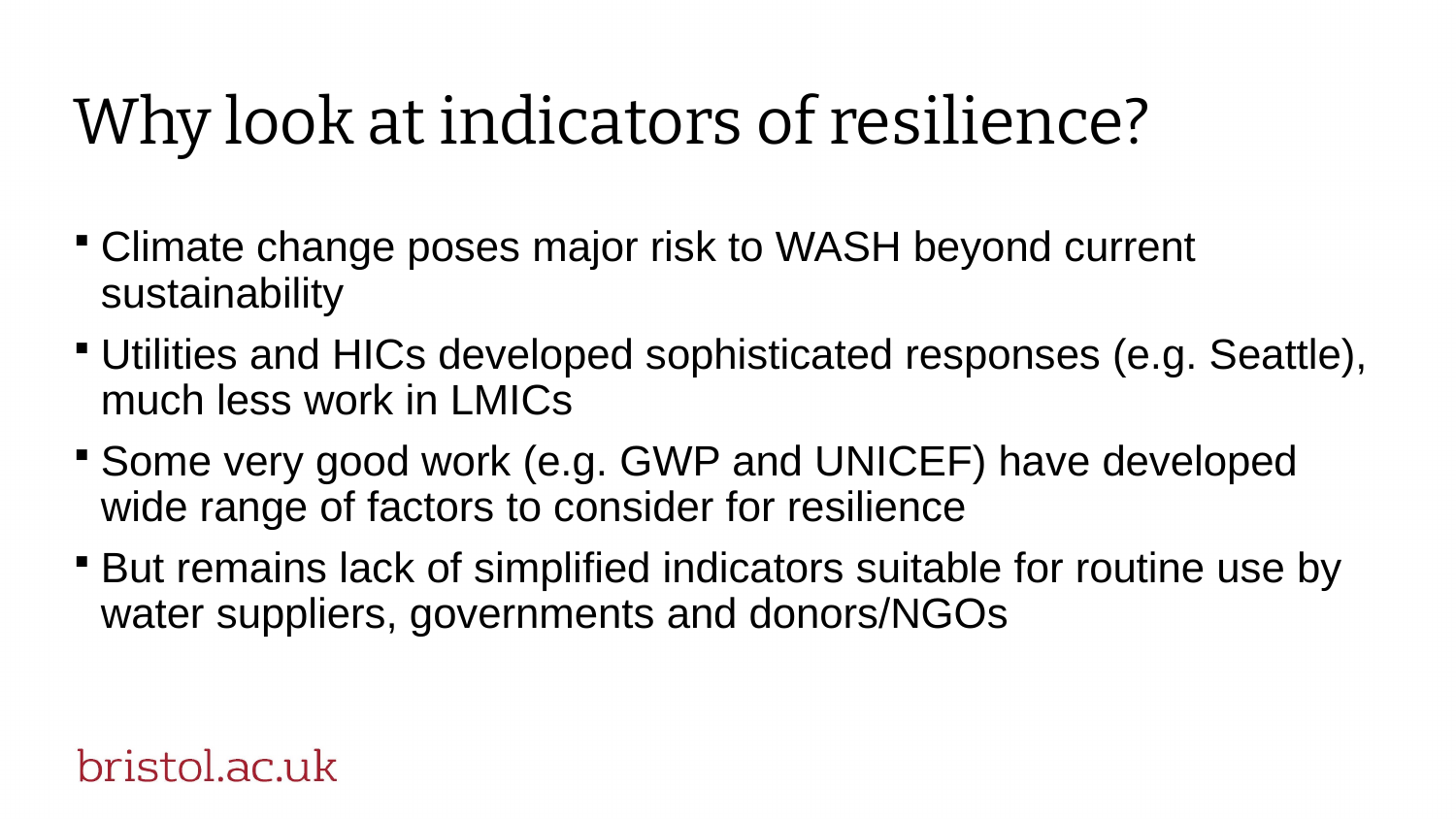

# Why look at indicators of resilience?
Climate change poses major risk to WASH beyond current sustainability
Utilities and HICs developed sophisticated responses (e.g. Seattle), much less work in LMICs
Some very good work (e.g. GWP and UNICEF) have developed wide range of factors to consider for resilience
But remains lack of simplified indicators suitable for routine use by water suppliers, governments and donors/NGOs